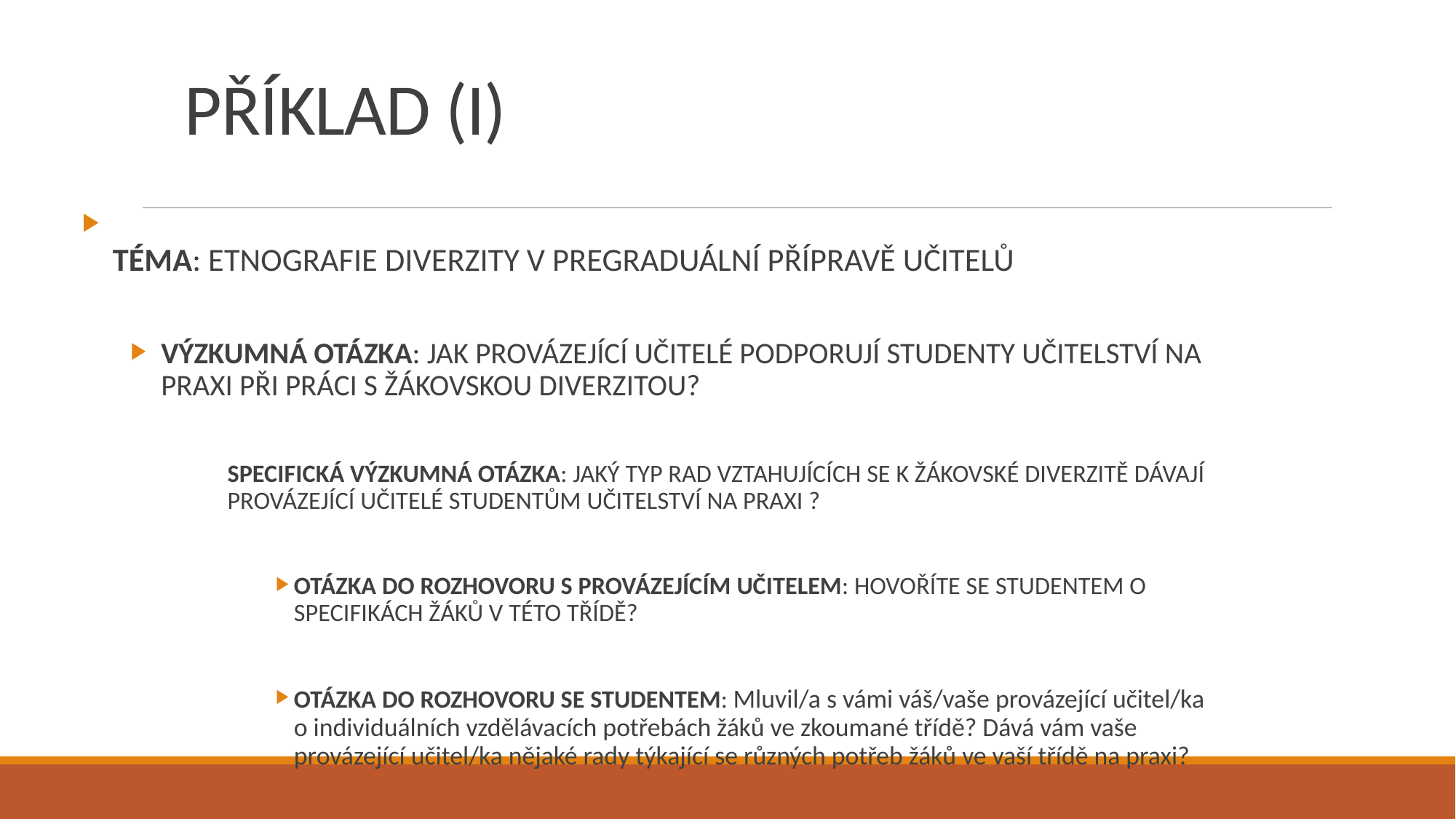

# PŘÍKLAD (I)
TÉMA: ETNOGRAFIE DIVERZITY V PREGRADUÁLNÍ PŘÍPRAVĚ UČITELŮ

VÝZKUMNÁ OTÁZKA: JAK PROVÁZEJÍCÍ UČITELÉ PODPORUJÍ STUDENTY UČITELSTVÍ NA PRAXI PŘI PRÁCI S ŽÁKOVSKOU DIVERZITOU?

SPECIFICKÁ VÝZKUMNÁ OTÁZKA: JAKÝ TYP RAD VZTAHUJÍCÍCH SE K ŽÁKOVSKÉ DIVERZITĚ DÁVAJÍ PROVÁZEJÍCÍ UČITELÉ STUDENTŮM UČITELSTVÍ NA PRAXI ?

OTÁZKA DO ROZHOVORU S PROVÁZEJÍCÍM UČITELEM: HOVOŘÍTE SE STUDENTEM O SPECIFIKÁCH ŽÁKŮ V TÉTO TŘÍDĚ?

OTÁZKA DO ROZHOVORU SE STUDENTEM: Mluvil/a s vámi váš/vaše provázející učitel/ka o individuálních vzdělávacích potřebách žáků ve zkoumané třídě? Dává vám vaše provázející učitel/ka nějaké rady týkající se různých potřeb žáků ve vaší třídě na praxi?